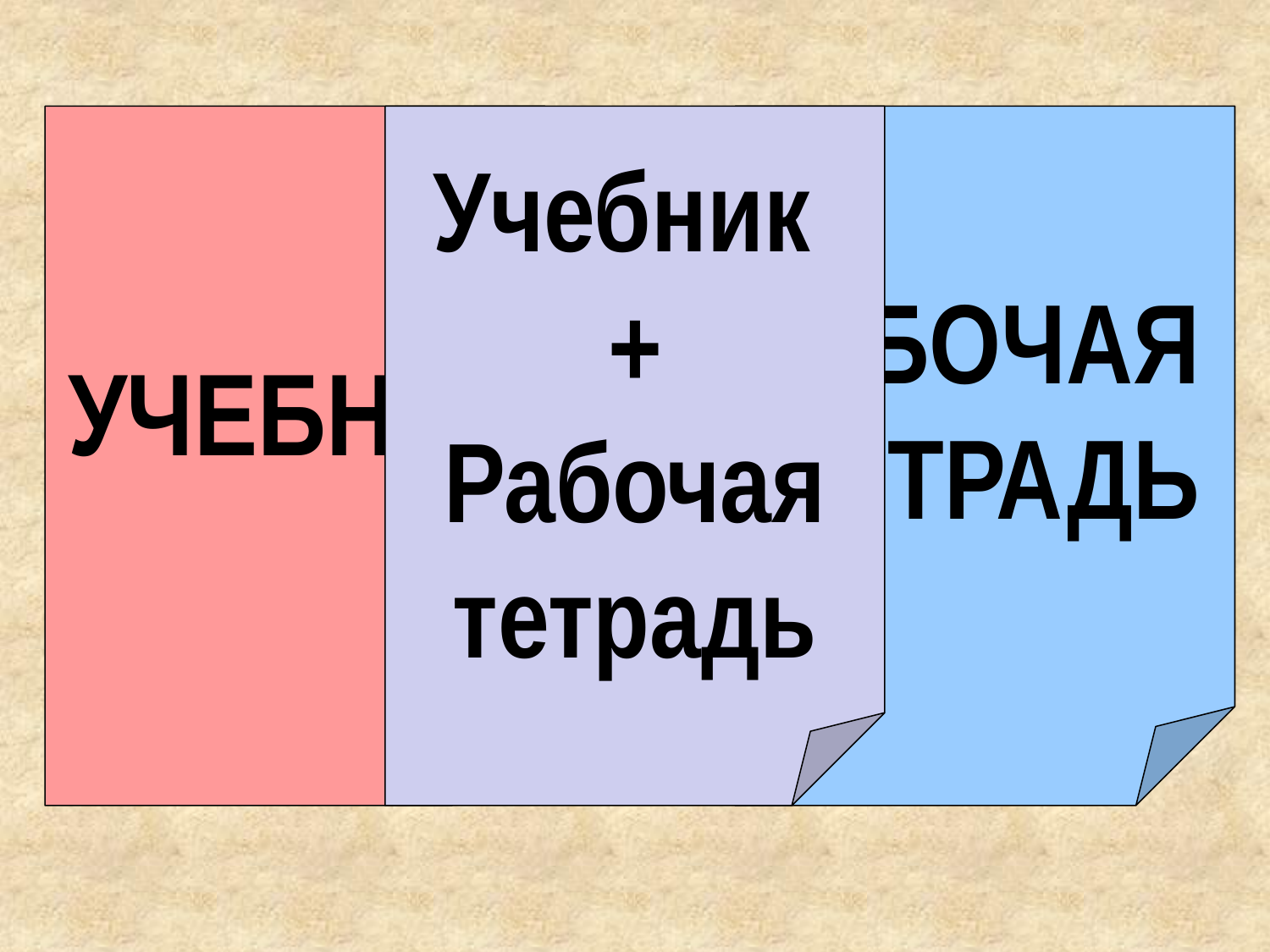

УЧЕБНИК
Учебник
+
 Рабочая
тетрадь
РАБОЧАЯ
ТЕТРАДЬ